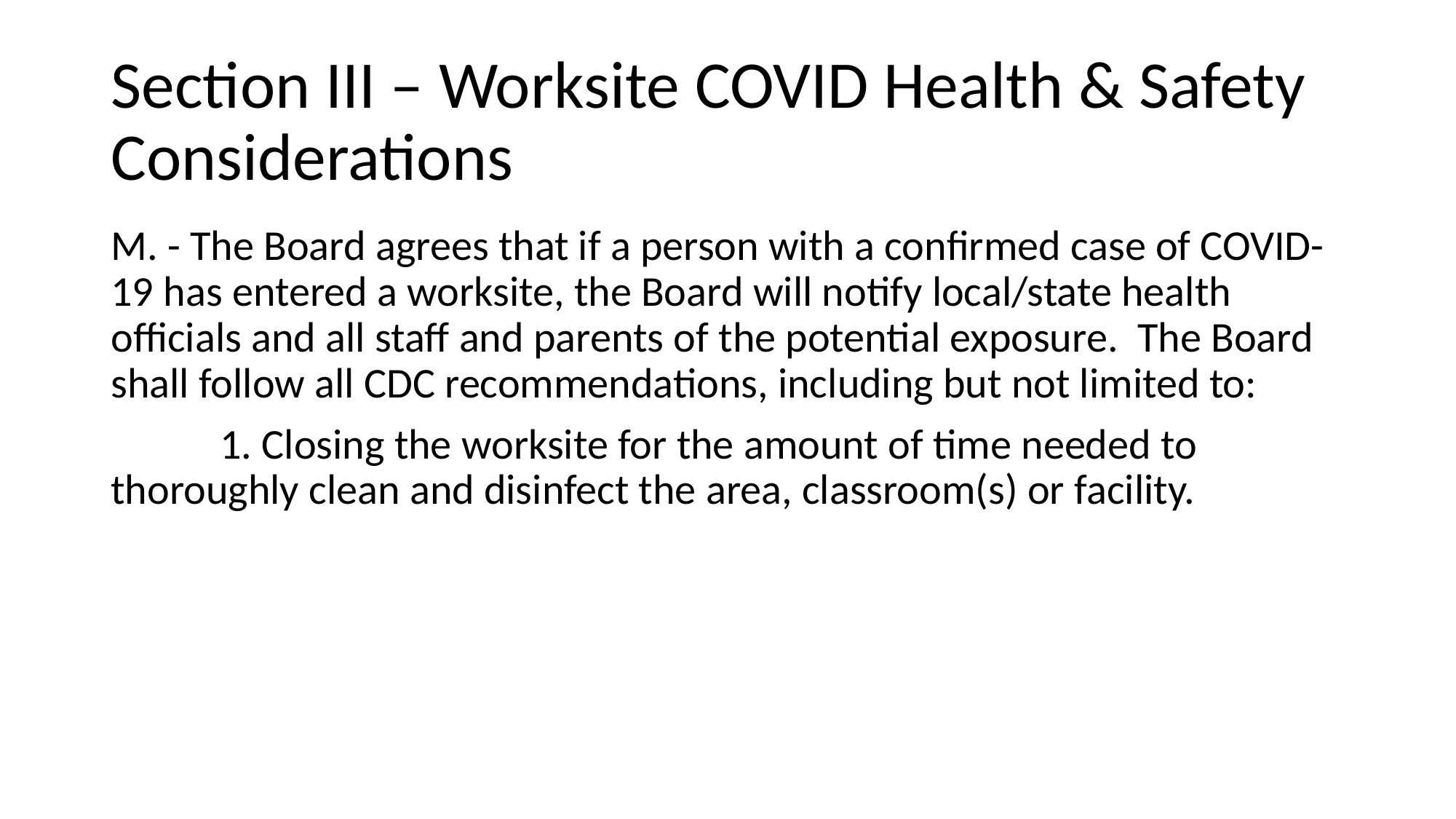

# Section III – Worksite COVID Health & Safety Considerations
M. - The Board agrees that if a person with a confirmed case of COVID-19 has entered a worksite, the Board will notify local/state health officials and all staff and parents of the potential exposure.  The Board shall follow all CDC recommendations, including but not limited to:
	1. Closing the worksite for the amount of time needed to thoroughly clean and disinfect the area, classroom(s) or facility.